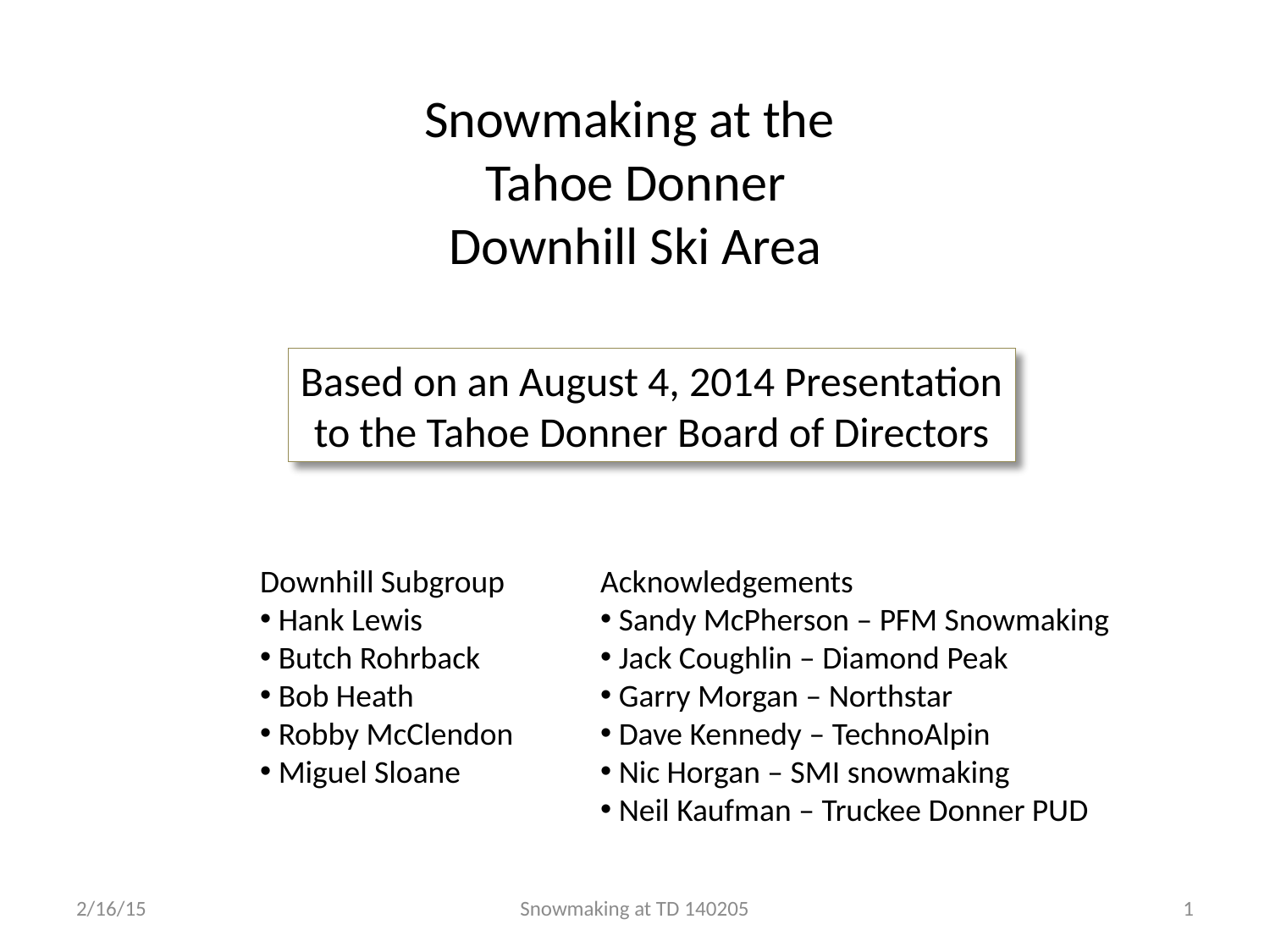

# Snowmaking at the Tahoe Donner Downhill Ski Area
Based on an August 4, 2014 Presentation
to the Tahoe Donner Board of Directors
Downhill Subgroup
 Hank Lewis
 Butch Rohrback
 Bob Heath
 Robby McClendon
 Miguel Sloane
Acknowledgements
 Sandy McPherson – PFM Snowmaking
 Jack Coughlin – Diamond Peak
 Garry Morgan – Northstar
 Dave Kennedy – TechnoAlpin
 Nic Horgan – SMI snowmaking
 Neil Kaufman – Truckee Donner PUD
2/16/15
Snowmaking at TD 140205
1